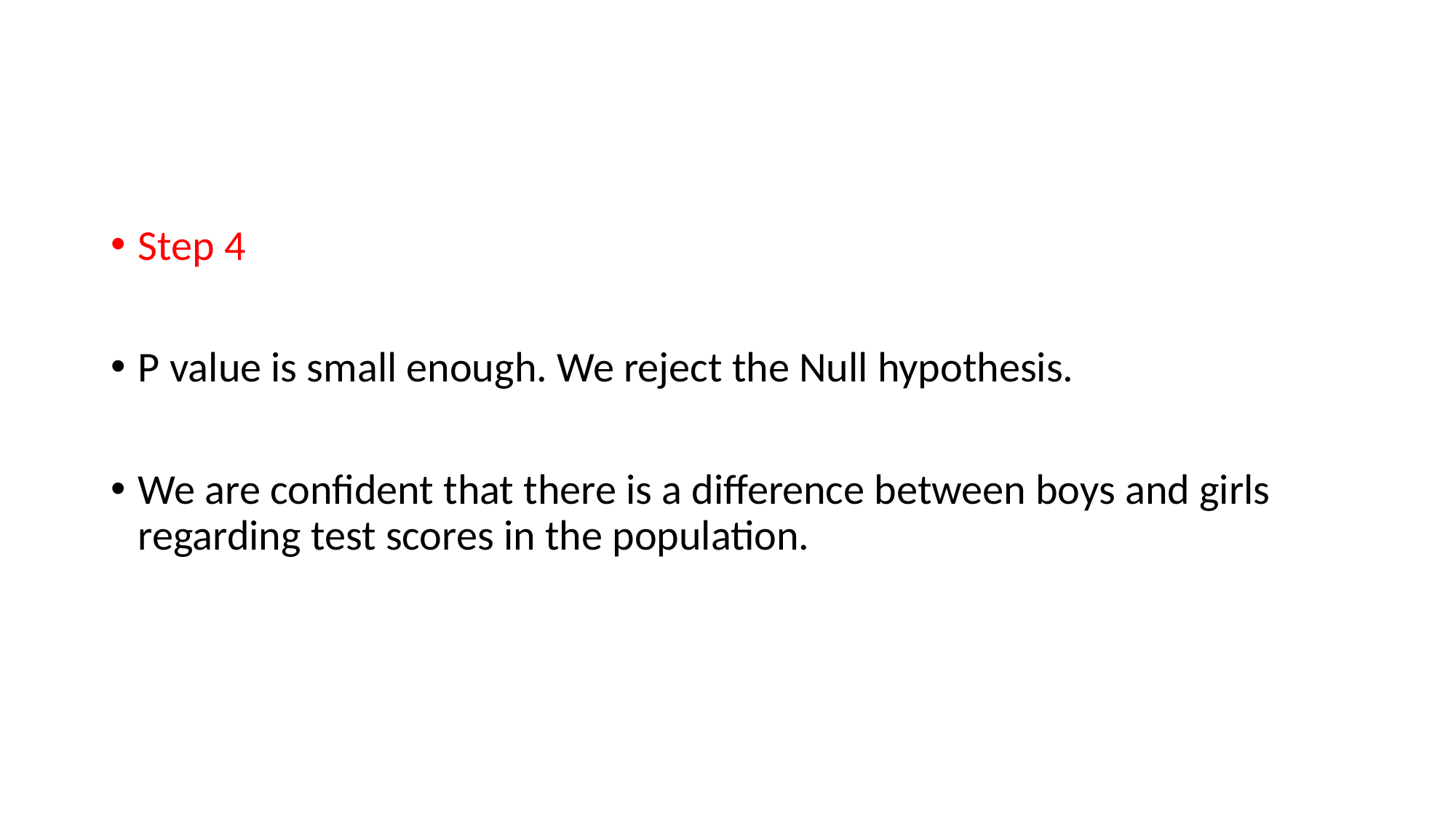

#
Step 4

P value is small enough. We reject the Null hypothesis.

We are confident that there is a difference between boys and girls regarding test scores in the population.